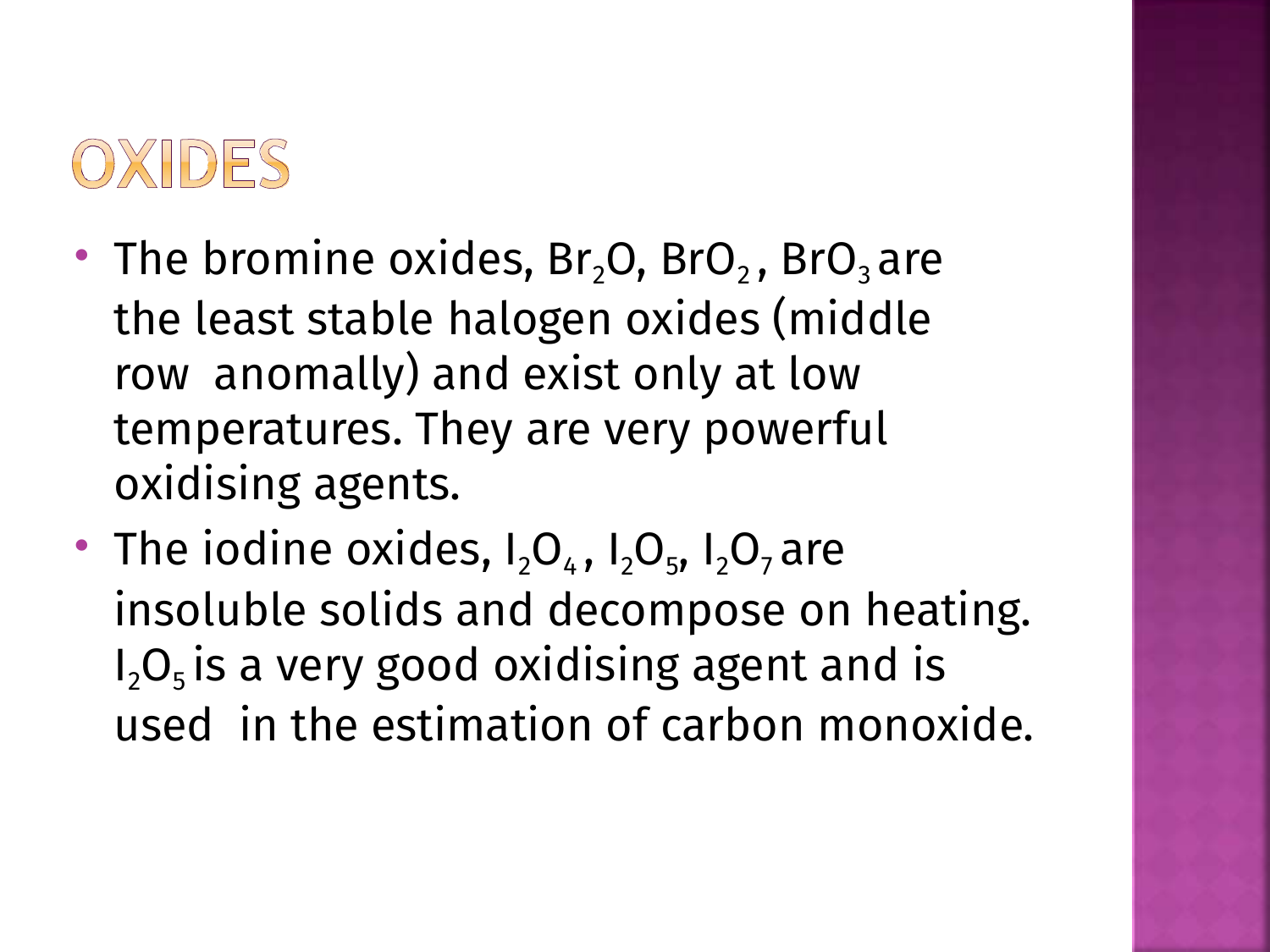

The bromine oxides, Br2O, BrO2 , BrO3 are  the least stable halogen oxides (middle row  anomally) and exist only at low  temperatures. They are very powerful  oxidising agents.
The iodine oxides, I2O4 , I2O5, I2O7 are  insoluble solids and decompose on heating.  I2O5 is a very good oxidising agent and is used  in the estimation of carbon monoxide.